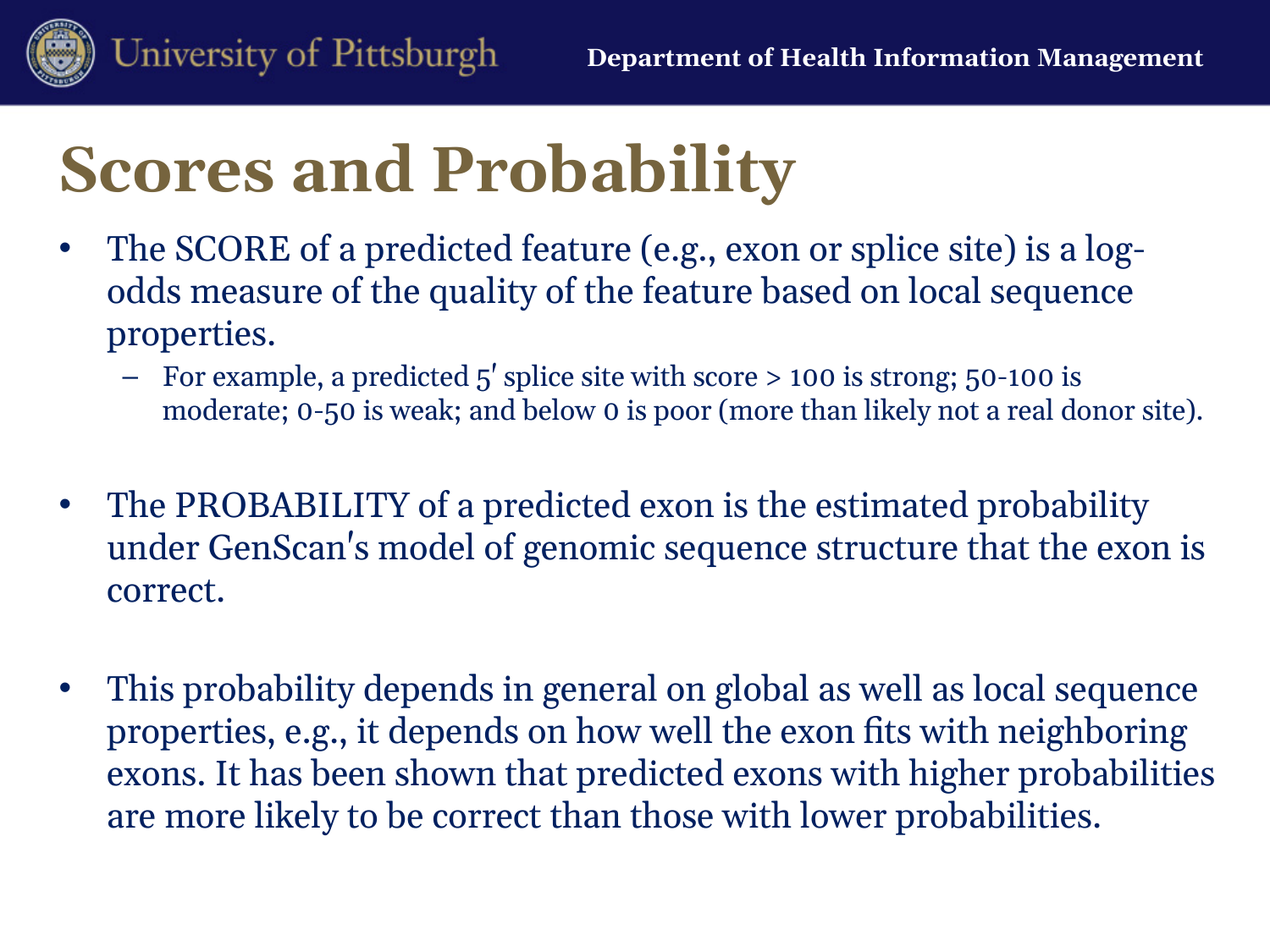

# Scores and Probability
The SCORE of a predicted feature (e.g., exon or splice site) is a log-odds measure of the quality of the feature based on local sequence properties.
For example, a predicted 5' splice site with score > 100 is strong; 50-100 is moderate; 0-50 is weak; and below 0 is poor (more than likely not a real donor site).

The PROBABILITY of a predicted exon is the estimated probability under GenScan's model of genomic sequence structure that the exon is correct.

This probability depends in general on global as well as local sequence properties, e.g., it depends on how well the exon fits with neighboring exons. It has been shown that predicted exons with higher probabilities are more likely to be correct than those with lower probabilities.